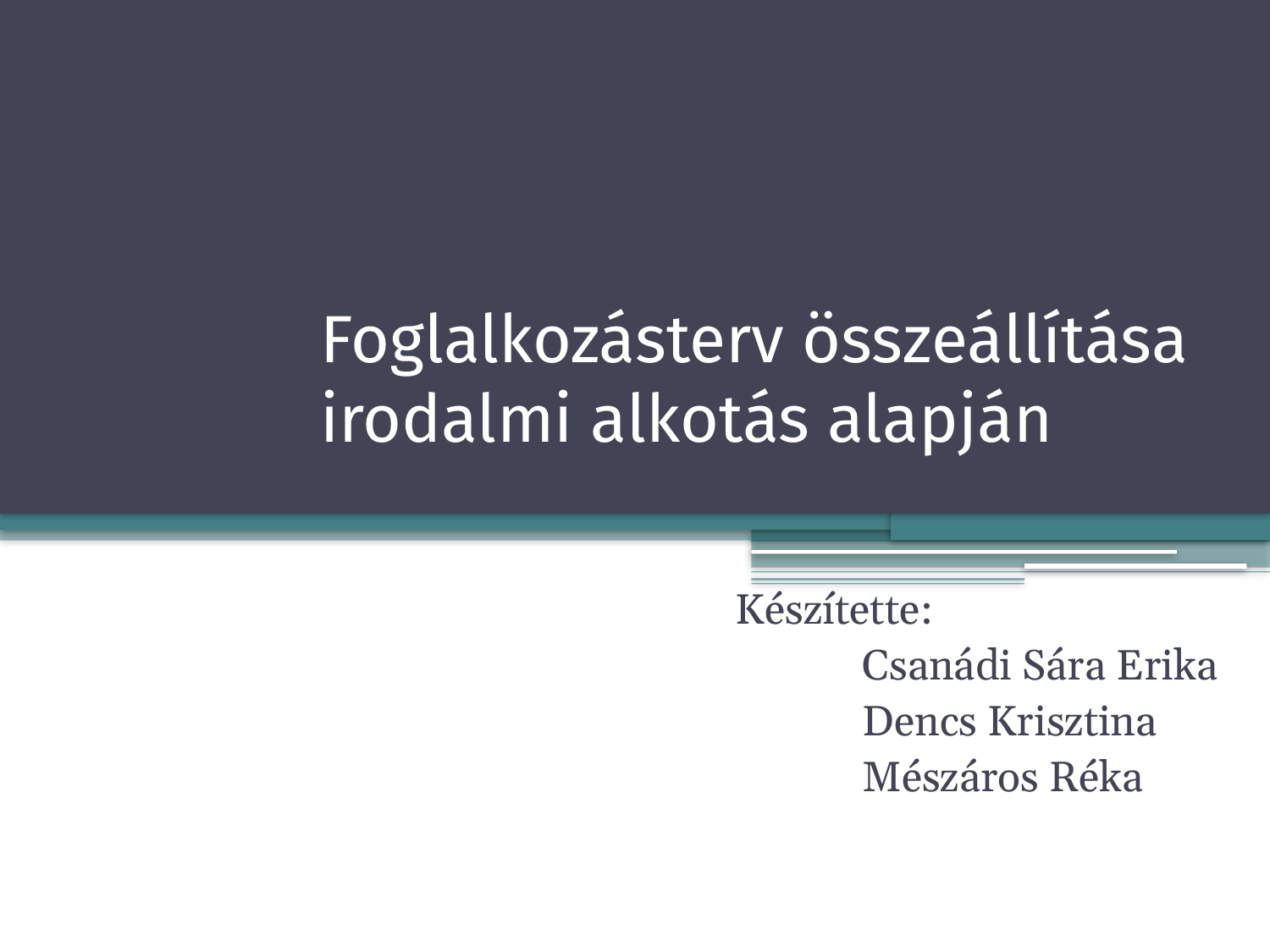

# Foglalkozásterv összeállítása irodalmi alkotás alapján
Készítette:
	Csanádi Sára Erika
	Dencs Krisztina
	Mészáros Réka